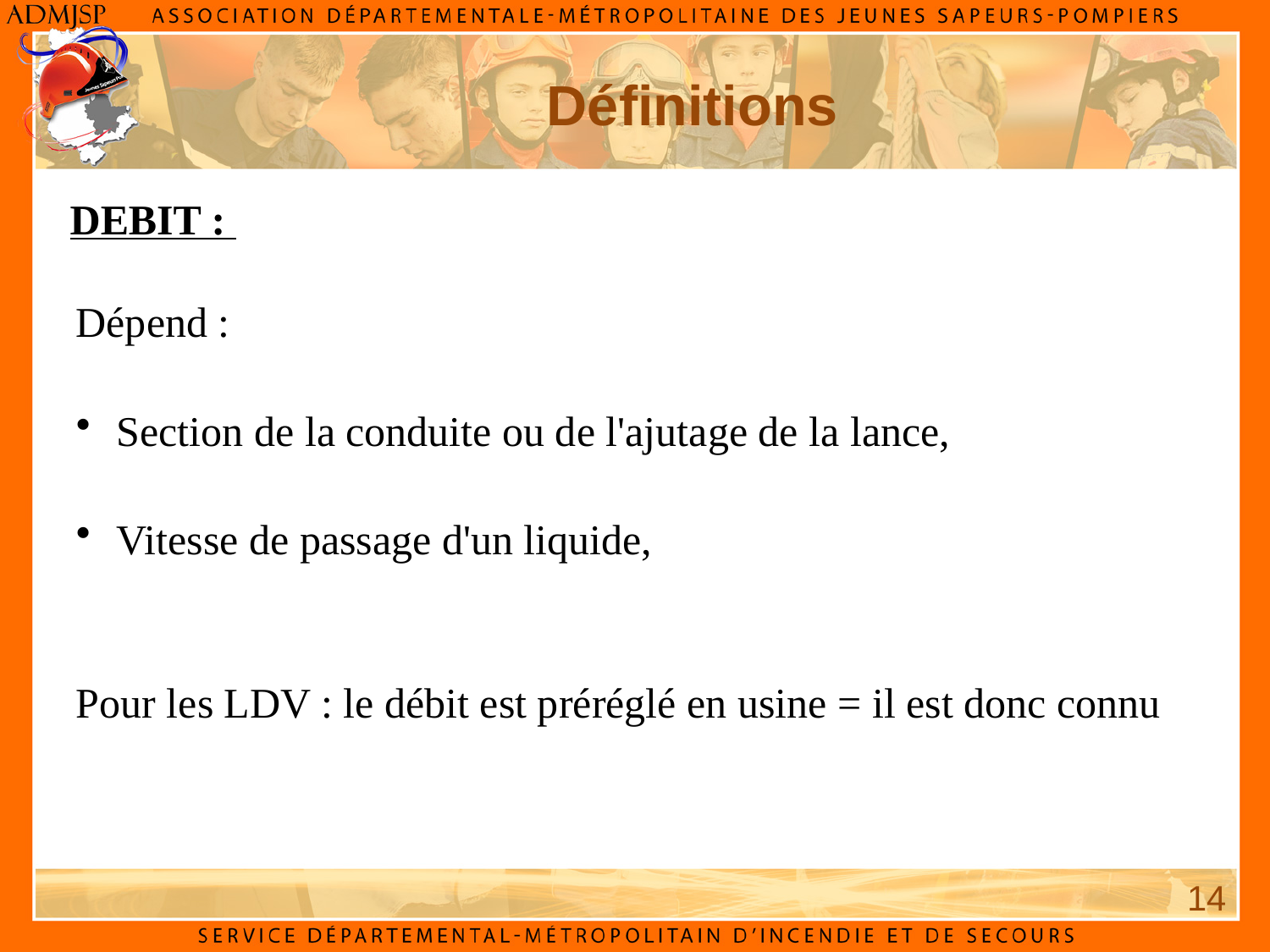

Définitions
DEBIT :
Dépend :

 Section de la conduite ou de l'ajutage de la lance,

 Vitesse de passage d'un liquide,

Pour les LDV : le débit est préréglé en usine = il est donc connu
14